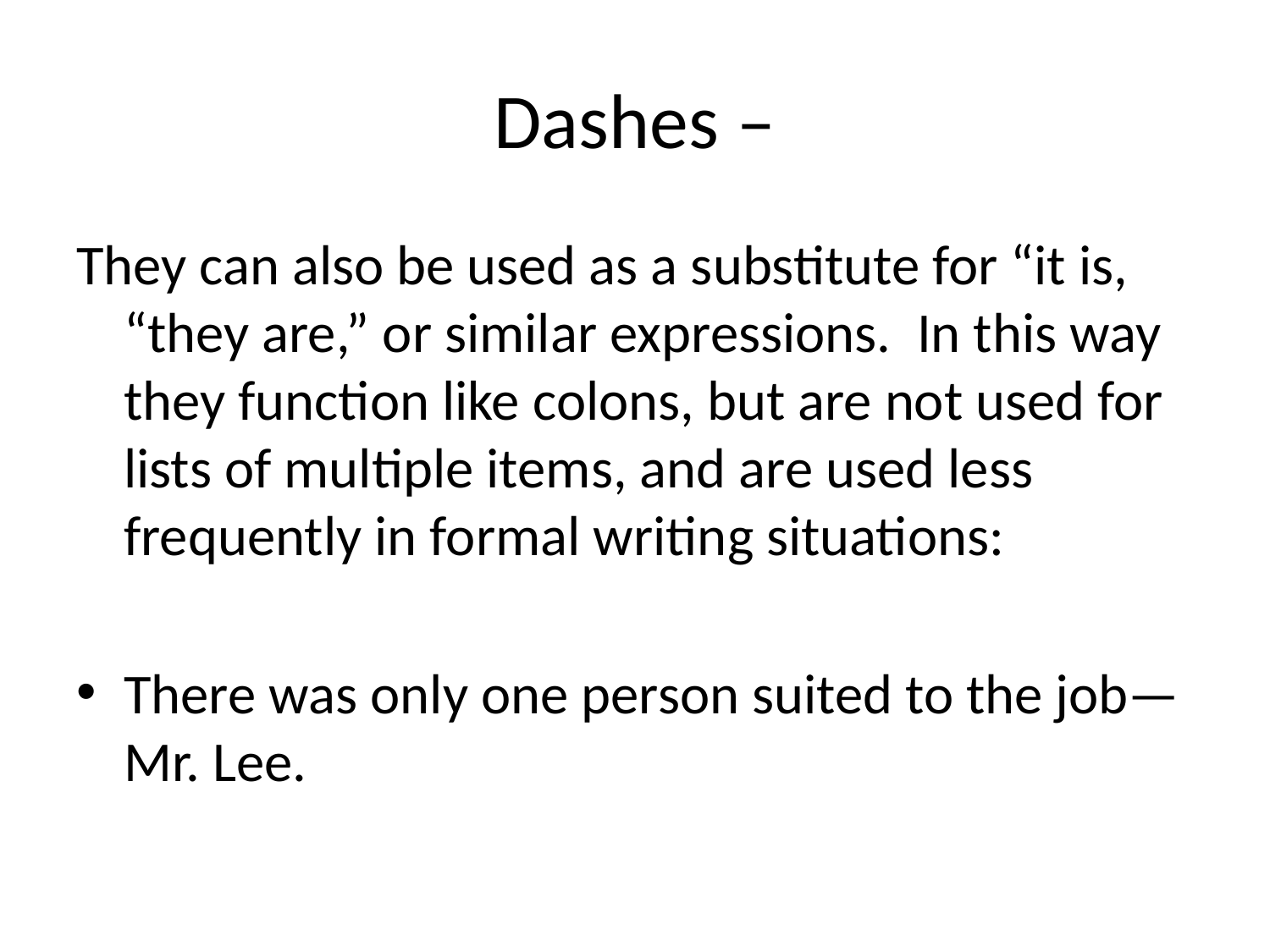

# Dashes –
They can also be used as a substitute for “it is, “they are,” or similar expressions.  In this way they function like colons, but are not used for lists of multiple items, and are used less frequently in formal writing situations:

There was only one person suited to the job—Mr. Lee.